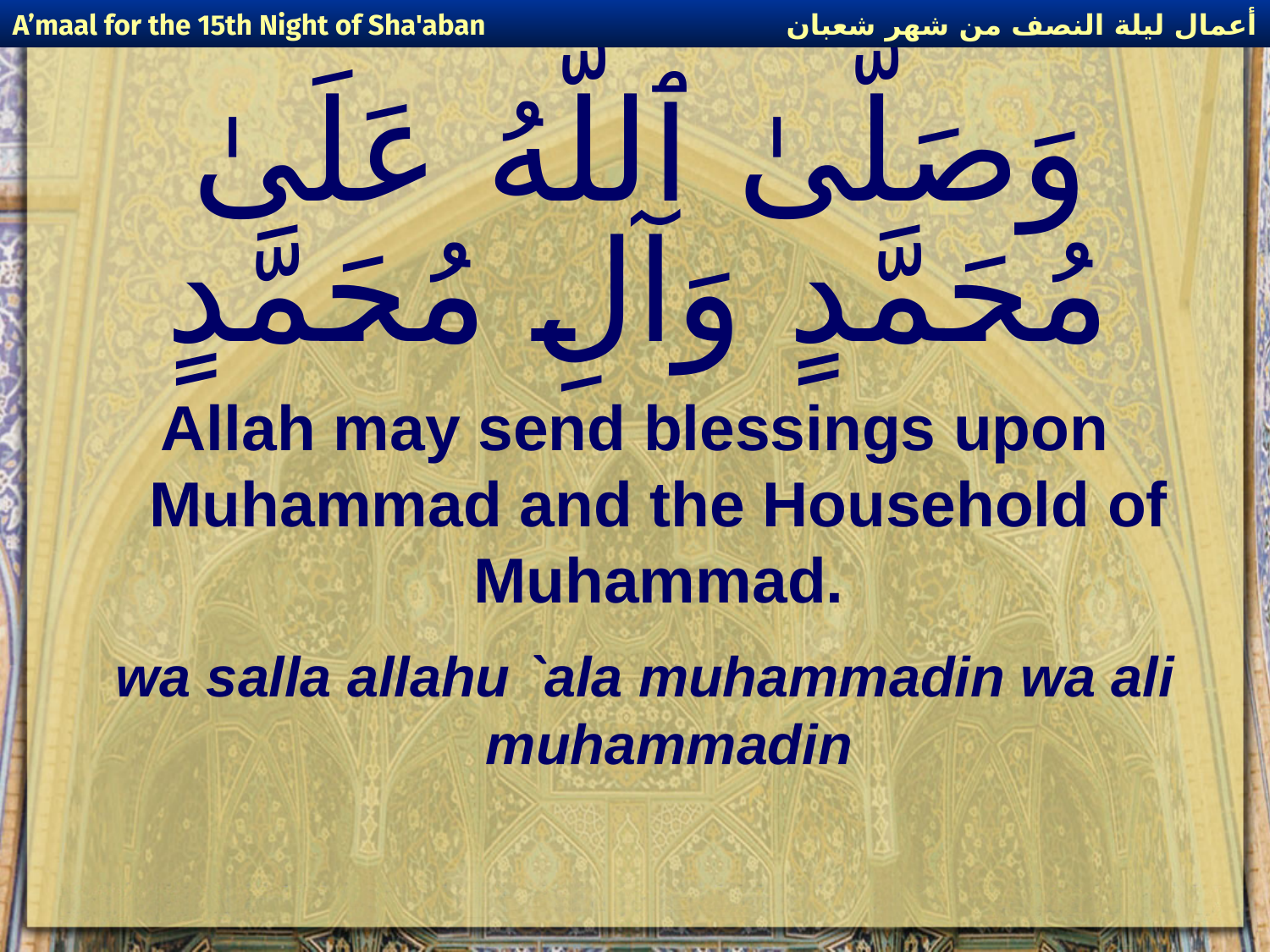

أعمال ليلة النصف من شهر شعبان
A’maal for the 15th Night of Sha'aban
# وَصَلَّىٰ ٱللَّهُ عَلَىٰ مُحَمَّدٍ وَآلِ مُحَمَّدٍ
Allah may send blessings upon Muhammad and the Household of Muhammad.
wa salla allahu `ala muhammadin wa ali muhammadin